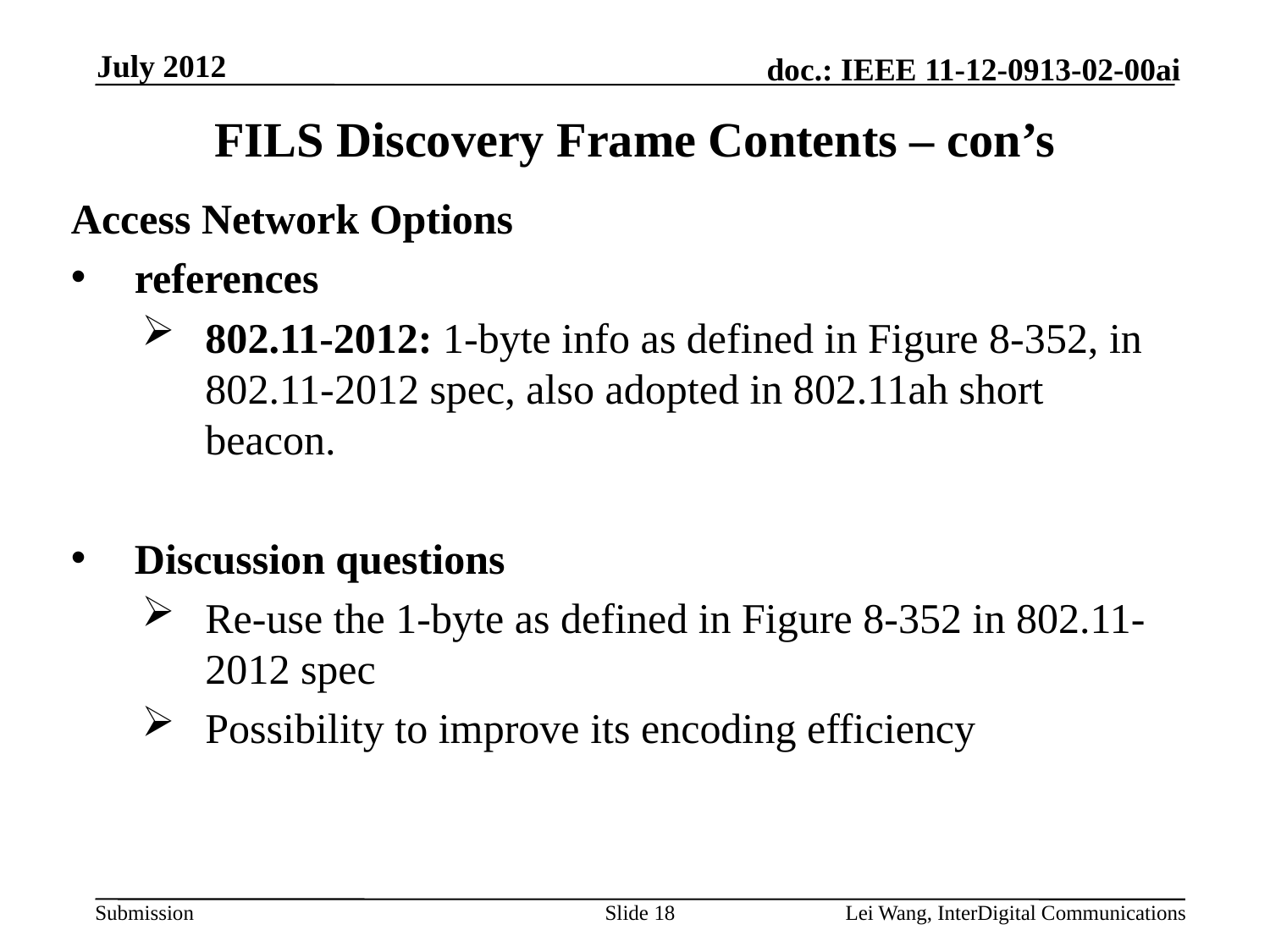

July 2012
FILS Discovery Frame Contents – con’s
Access Network Options
references
802.11-2012: 1-byte info as defined in Figure 8-352, in 802.11-2012 spec, also adopted in 802.11ah short beacon.

Discussion questions
Re-use the 1-byte as defined in Figure 8-352 in 802.11-2012 spec
Possibility to improve its encoding efficiency
Slide 18
Lei Wang, InterDigital Communications